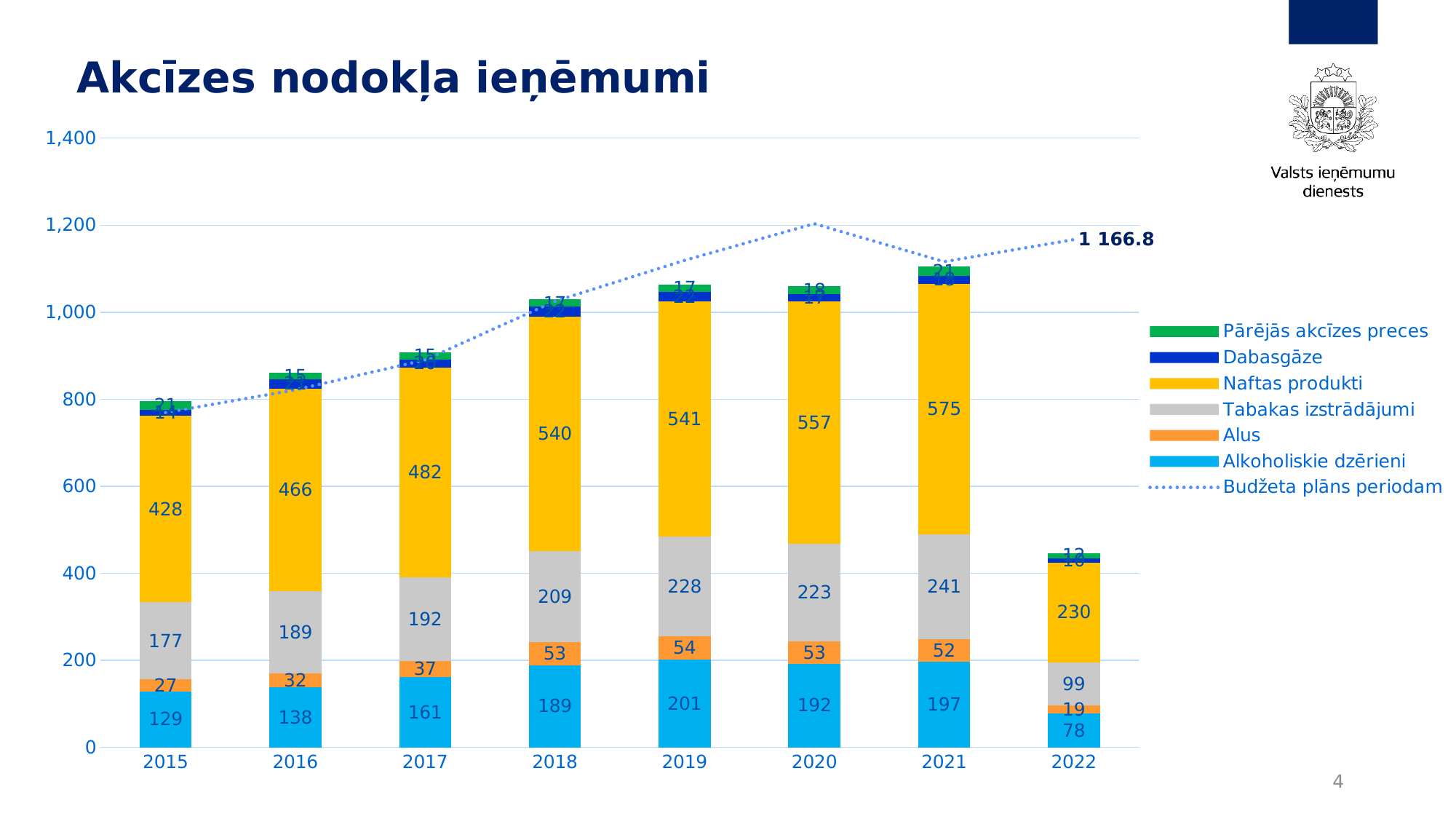

# Akcīzes nodokļa ieņēmumi

### Chart: Akcīzes nodokļa ieņēmumi (milj. EUR)

| Category | Alkoholiskie dzērieni | Alus  | Tabakas izstrādājumi | Naftas produkti | Dabasgāze | Pārējās akcīzes preces | Budžeta plāns periodam |
|---|---|---|---|---|---|---|---|
| 2015 | 128.6658 | 27.1226 | 177.26510000000002 | 428.3165 | 14.350700000000002 | 20.5718 | 769.2285 |
| 2016 | 137.5204 | 32.0758 | 189.49220000000003 | 465.7454 | 21.418400000000002 | 14.757700000000002 | 821.3842 |
| 2017 | 161.24123 | 36.84632 | 191.80995 | 482.24314 | 19.59273 | 15.28779 | 890.34075 |
| 2018 | 188.91972626000003 | 53.05204595 | 208.80424137 | 539.6489896100001 | 21.978811339999996 | 16.81024891 | 1025.025 |
| 2019 | 201.23644826 | 54.493523020000005 | 228.22830707 | 540.57295447 | 22.388198260000003 | 17.13559448 | 1119.2 |
| 2020 | 191.66254526 | 52.577112119999995 | 223.42548342 | 556.90237827 | 16.83135206 | 18.27936037 | 1203.4 |
| 2021 | 196.7 | 52.3 | 241.1 | 575.2 | 18.1 | 21.4 | 1116.019 |
| 2022 | 77.5 | 18.8 | 98.5 | 229.9 | 9.6 | 12.3 | 1166.8 |
4